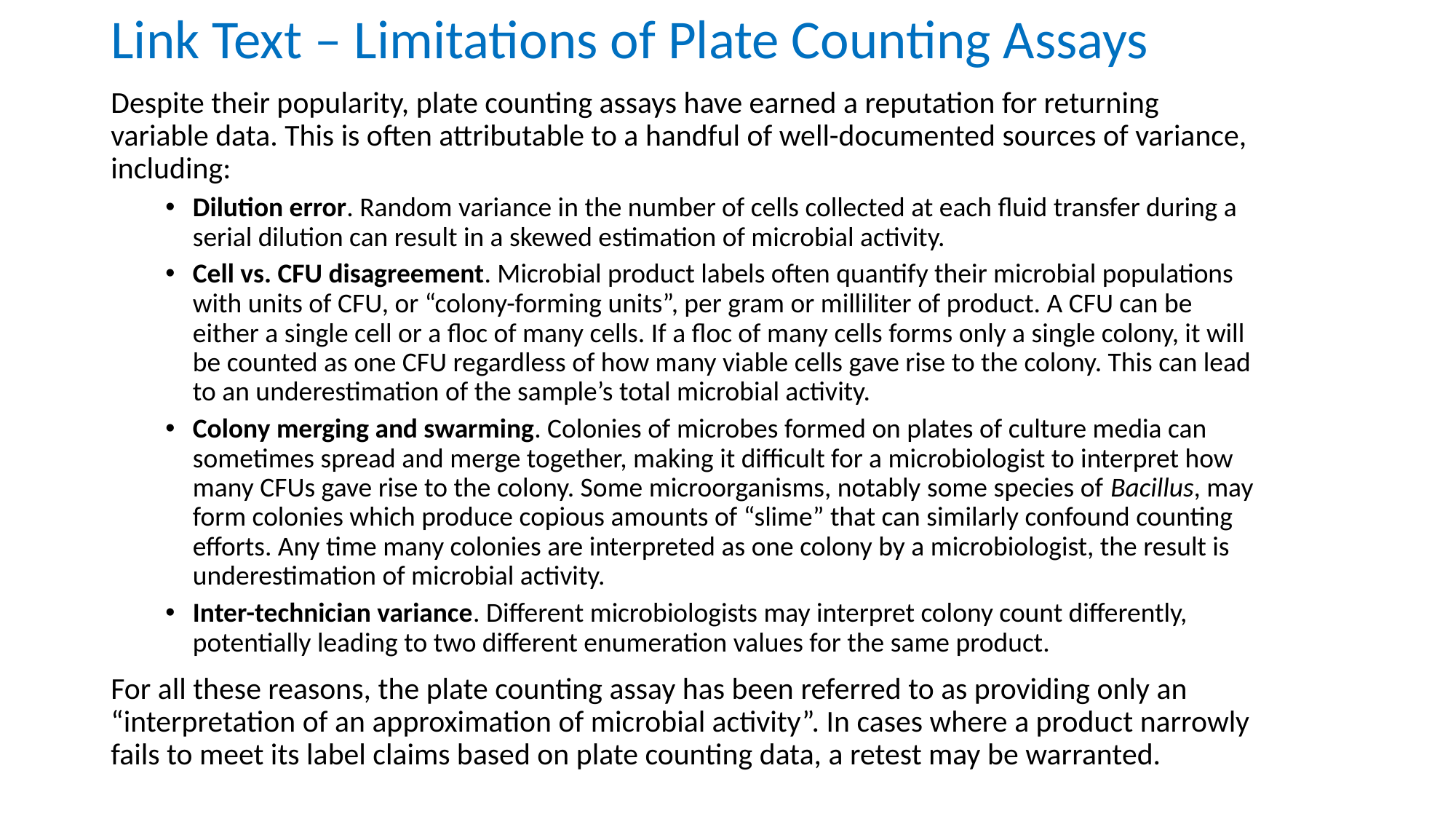

# Link Text – Limitations of Plate Counting Assays
Despite their popularity, plate counting assays have earned a reputation for returning variable data. This is often attributable to a handful of well-documented sources of variance, including:
Dilution error. Random variance in the number of cells collected at each fluid transfer during a serial dilution can result in a skewed estimation of microbial activity.
Cell vs. CFU disagreement. Microbial product labels often quantify their microbial populations with units of CFU, or “colony-forming units”, per gram or milliliter of product. A CFU can be either a single cell or a floc of many cells. If a floc of many cells forms only a single colony, it will be counted as one CFU regardless of how many viable cells gave rise to the colony. This can lead to an underestimation of the sample’s total microbial activity.
Colony merging and swarming. Colonies of microbes formed on plates of culture media can sometimes spread and merge together, making it difficult for a microbiologist to interpret how many CFUs gave rise to the colony. Some microorganisms, notably some species of Bacillus, may form colonies which produce copious amounts of “slime” that can similarly confound counting efforts. Any time many colonies are interpreted as one colony by a microbiologist, the result is underestimation of microbial activity.
Inter-technician variance. Different microbiologists may interpret colony count differently, potentially leading to two different enumeration values for the same product.
For all these reasons, the plate counting assay has been referred to as providing only an “interpretation of an approximation of microbial activity”. In cases where a product narrowly fails to meet its label claims based on plate counting data, a retest may be warranted.